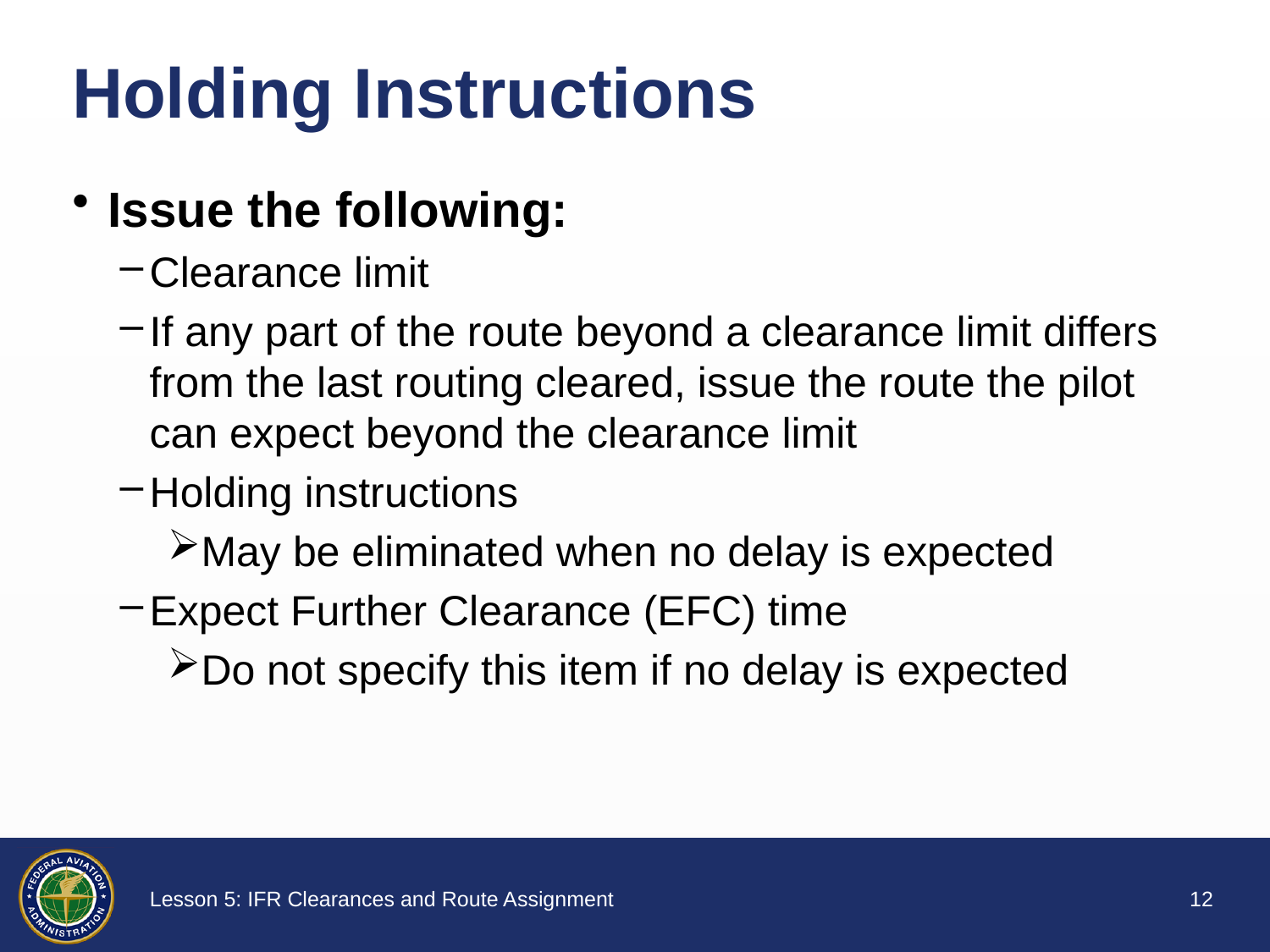

# Holding Instructions
Issue the following:
Clearance limit
If any part of the route beyond a clearance limit differs from the last routing cleared, issue the route the pilot can expect beyond the clearance limit
Holding instructions
May be eliminated when no delay is expected
Expect Further Clearance (EFC) time
Do not specify this item if no delay is expected